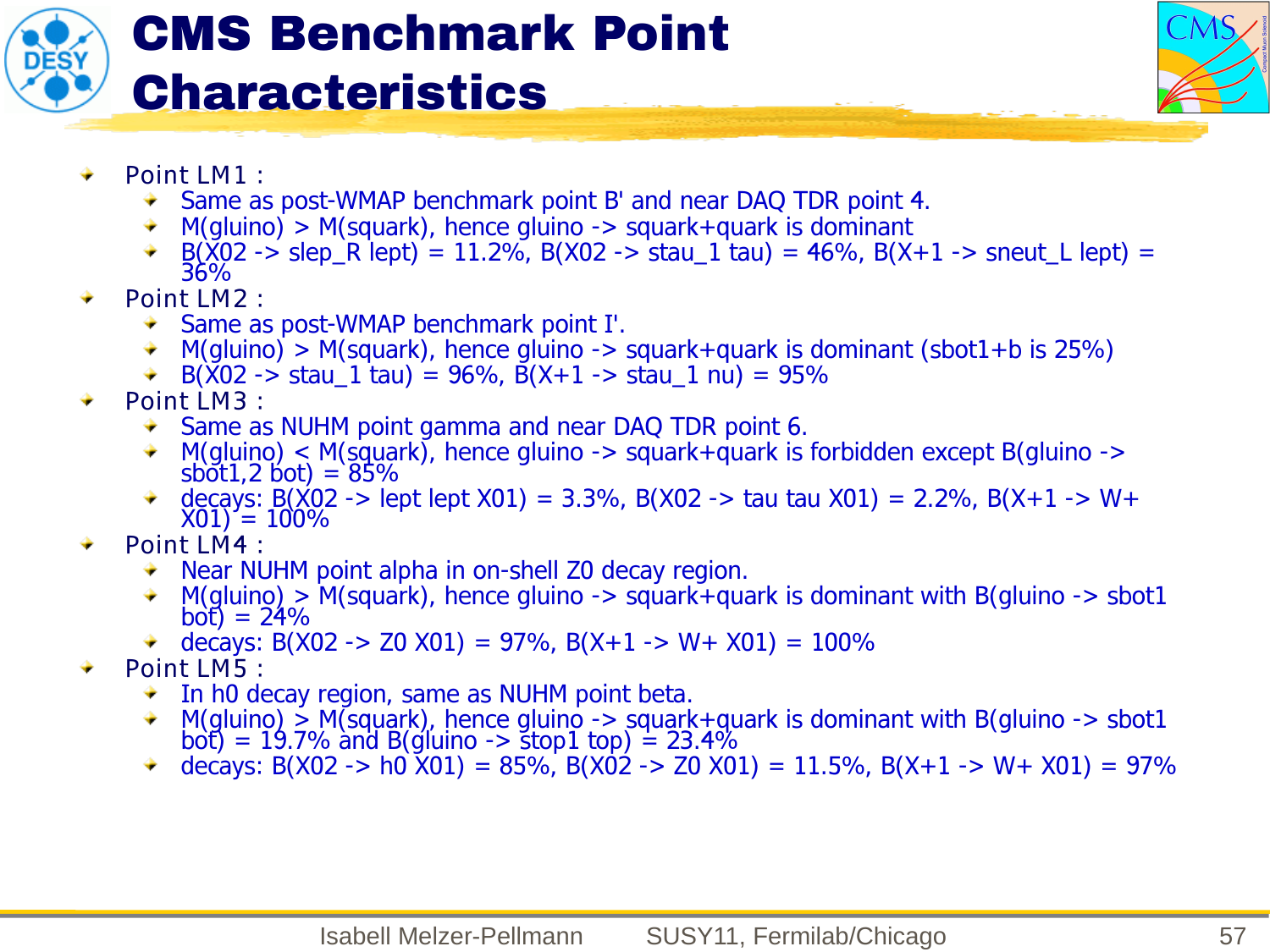

# CMS Benchmark Point Characteristics
Point LM1 :
Same as post-WMAP benchmark point B' and near DAQ TDR point 4.
M(gluino) > M(squark), hence gluino -> squark+quark is dominant
B(X02 -> slep_R lept) = 11.2%, B(X02 -> stau_1 tau) = 46%, B(X+1 -> sneut_L lept) = 36%
Point LM2 :
Same as post-WMAP benchmark point I'.
M(gluino) > M(squark), hence gluino -> squark+quark is dominant (sbot1+b is 25%)
B(X02 -> stau_1 tau) = 96%, B(X+1 -> stau_1 nu) = 95%
Point LM3 :
Same as NUHM point gamma and near DAQ TDR point 6.
M(gluino) < M(squark), hence gluino -> squark+quark is forbidden except B(gluino -> sbot1,2 bot) = 85%
decays: B(X02 -> lept lept X01) = 3.3%, B(X02 -> tau tau X01) = 2.2%, B(X+1 -> W+ X01) = 100%
Point LM4 :
Near NUHM point alpha in on-shell Z0 decay region.
M(gluino) > M(squark), hence gluino -> squark+quark is dominant with B(gluino -> sbot1 bot) = 24%
decays: B(X02 -> Z0 X01) = 97%, B(X+1 -> W+ X01) = 100%
Point LM5 :
In h0 decay region, same as NUHM point beta.
M(gluino) > M(squark), hence gluino -> squark+quark is dominant with B(gluino -> sbot1 bot) = 19.7% and B(gluino -> stop1 top) = 23.4%
decays: B(X02 -> h0 X01) = 85%, B(X02 -> Z0 X01) = 11.5%, B(X+1 -> W+ X01) = 97%

57